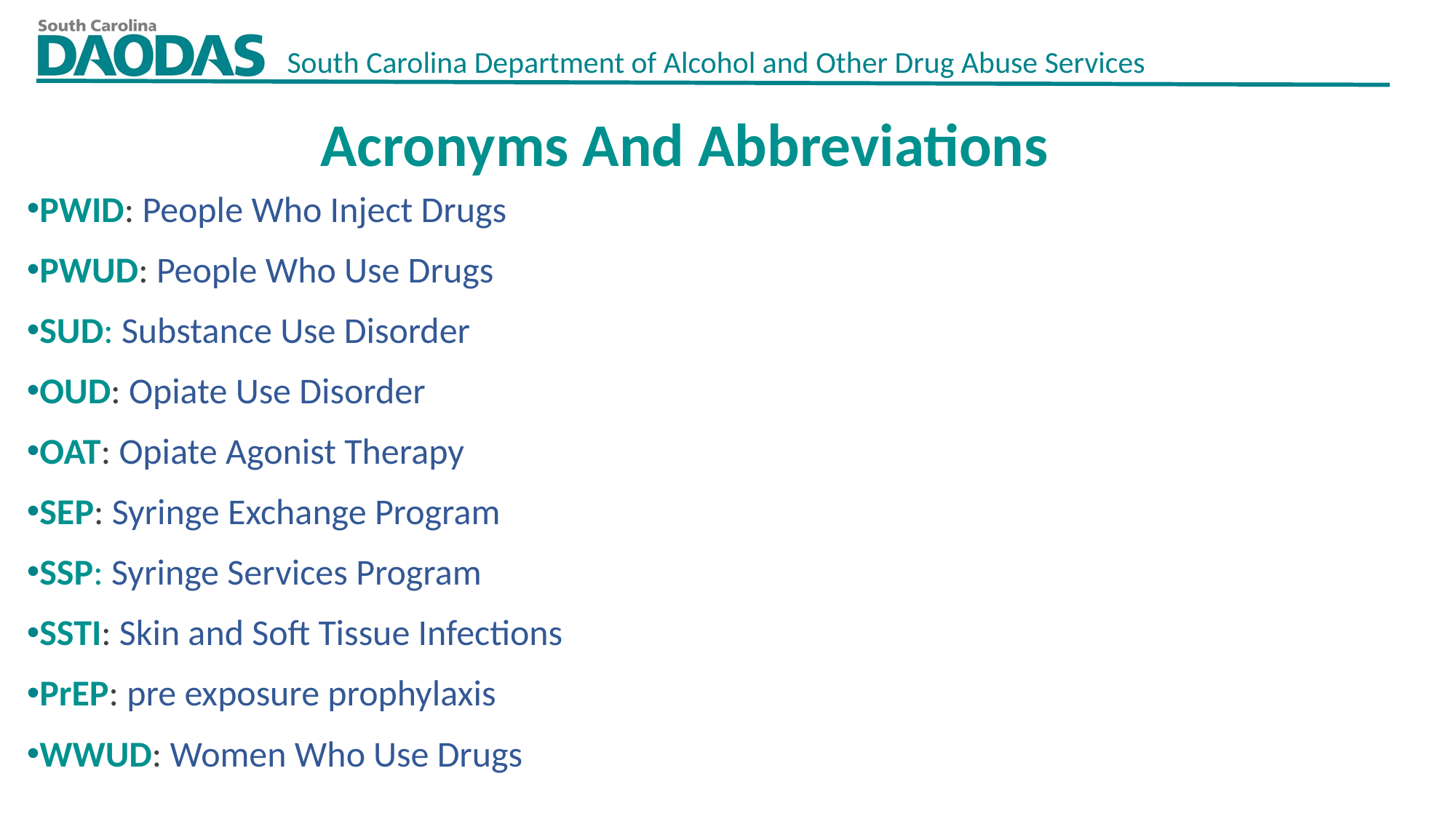

Acronyms And Abbreviations
PWID: People Who Inject Drugs
PWUD: People Who Use Drugs
SUD: Substance Use Disorder
OUD: Opiate Use Disorder
OAT: Opiate Agonist Therapy
SEP: Syringe Exchange Program
SSP: Syringe Services Program
SSTI: Skin and Soft Tissue Infections
PrEP: pre exposure prophylaxis
WWUD: Women Who Use Drugs

11/18/2019
4